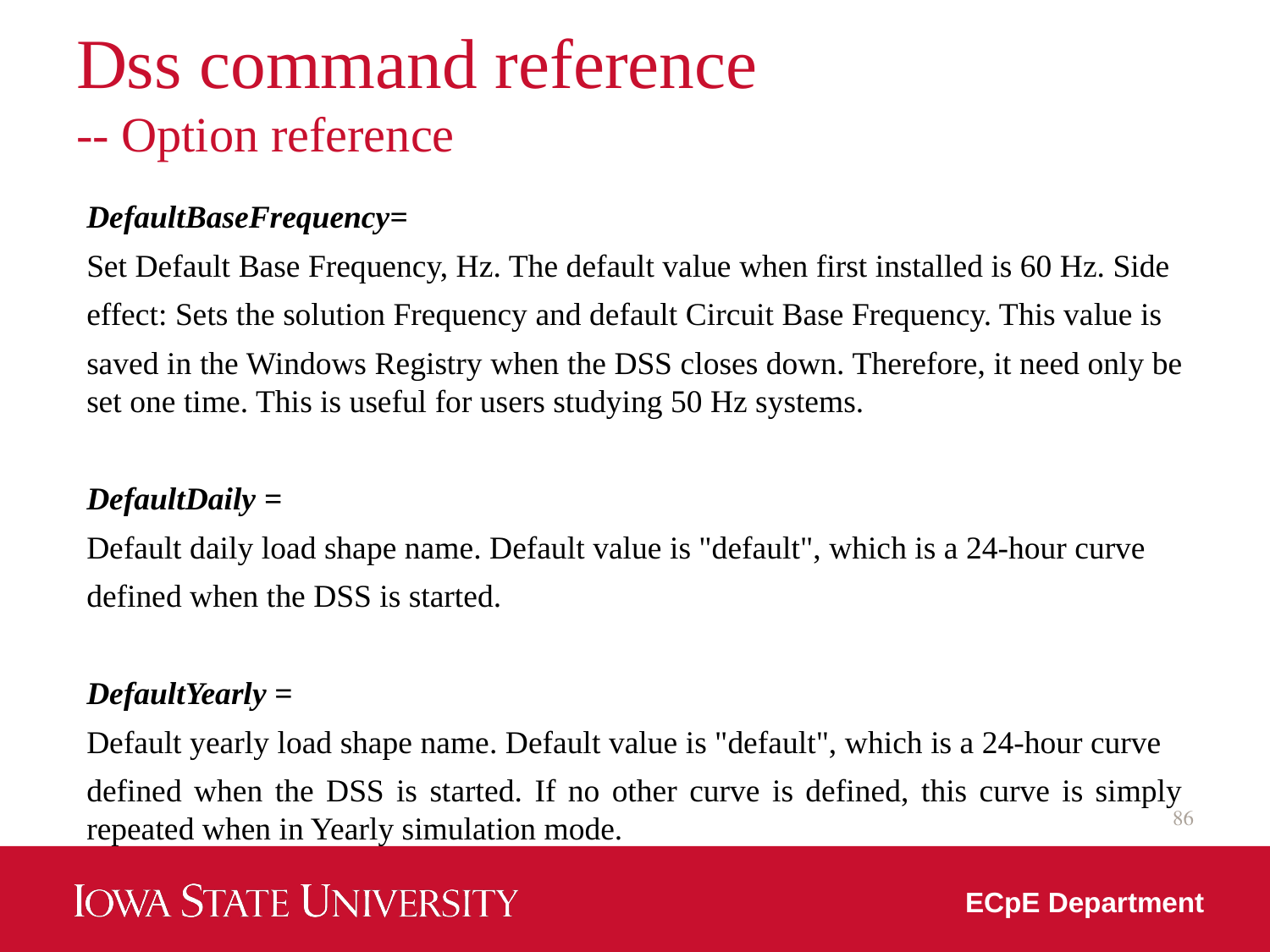

# Dss command reference -- Option reference
DefaultBaseFrequency=
Set Default Base Frequency, Hz. The default value when first installed is 60 Hz. Side
effect: Sets the solution Frequency and default Circuit Base Frequency. This value is
saved in the Windows Registry when the DSS closes down. Therefore, it need only be set one time. This is useful for users studying 50 Hz systems.

DefaultDaily =
Default daily load shape name. Default value is "default", which is a 24‐hour curve
defined when the DSS is started.

DefaultYearly =
Default yearly load shape name. Default value is "default", which is a 24‐hour curve
defined when the DSS is started. If no other curve is defined, this curve is simply repeated when in Yearly simulation mode.
86
ECpE Department